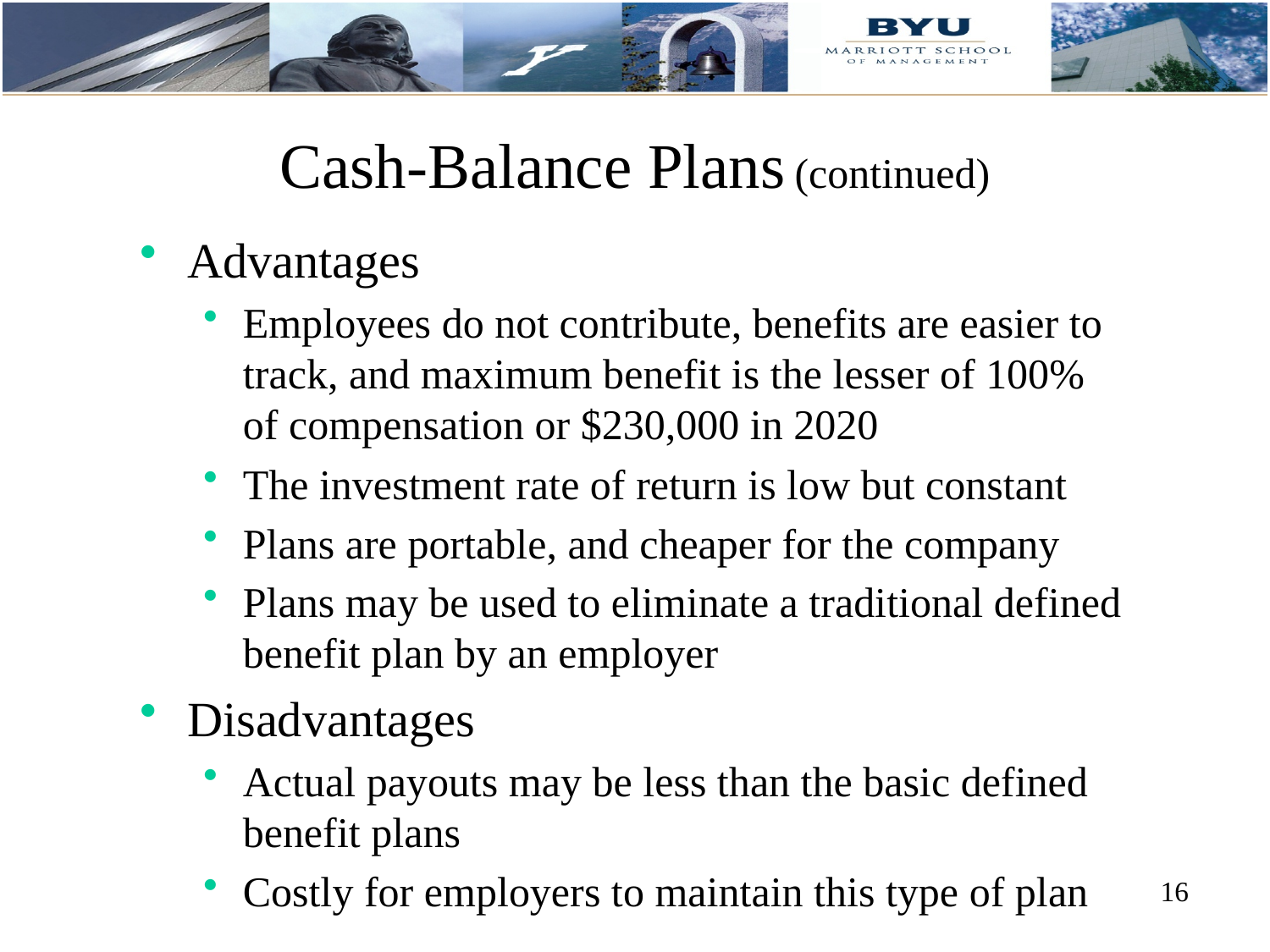

# Cash-Balance Plans (continued)
Advantages
Employees do not contribute, benefits are easier to track, and maximum benefit is the lesser of 100% of compensation or $230,000 in 2020
The investment rate of return is low but constant
Plans are portable, and cheaper for the company
Plans may be used to eliminate a traditional defined benefit plan by an employer
Disadvantages
Actual payouts may be less than the basic defined benefit plans
Costly for employers to maintain this type of plan